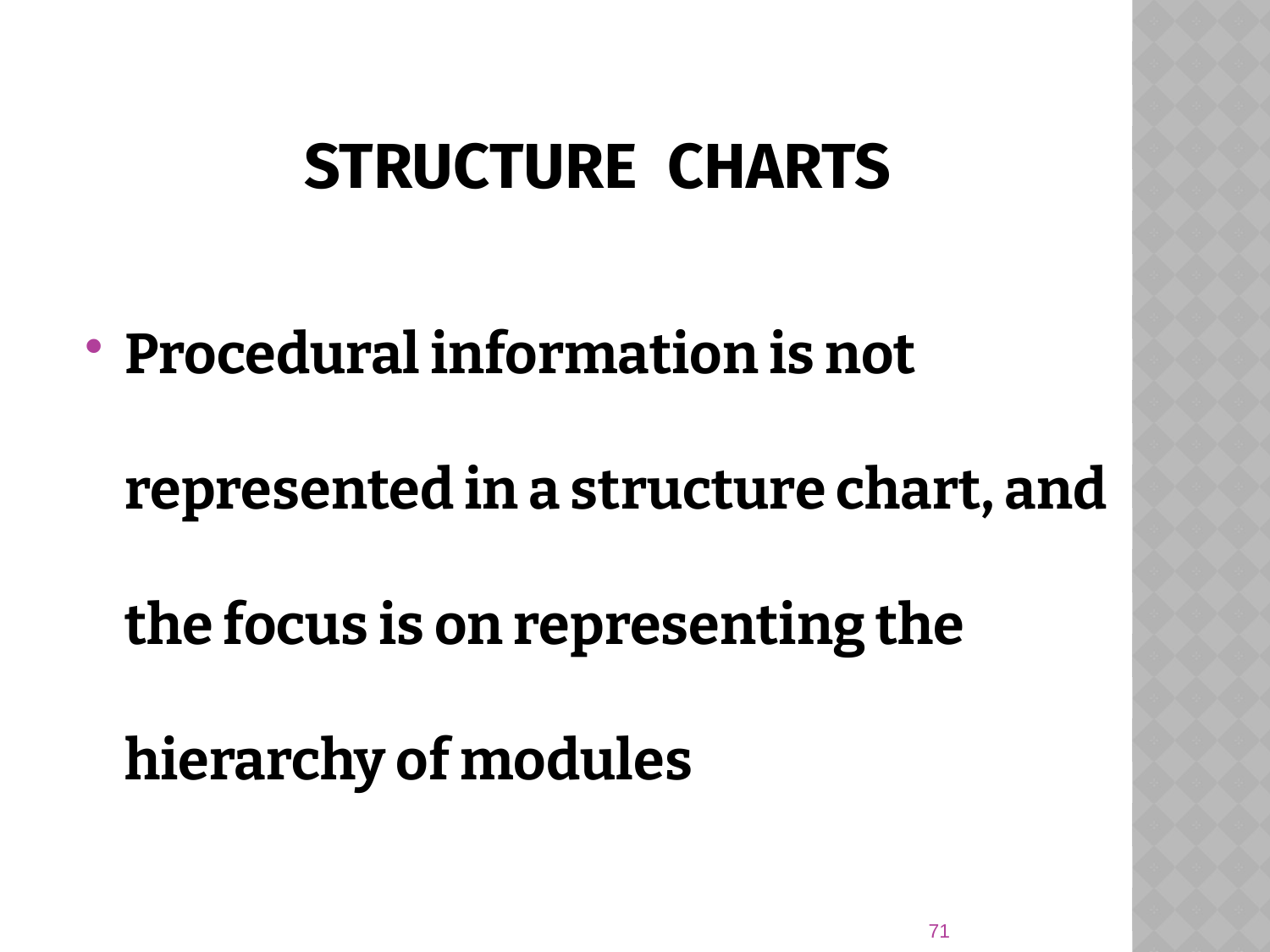

# Structure  Charts
Procedural information is not represented in a structure chart, and the focus is on representing the hierarchy of modules
71